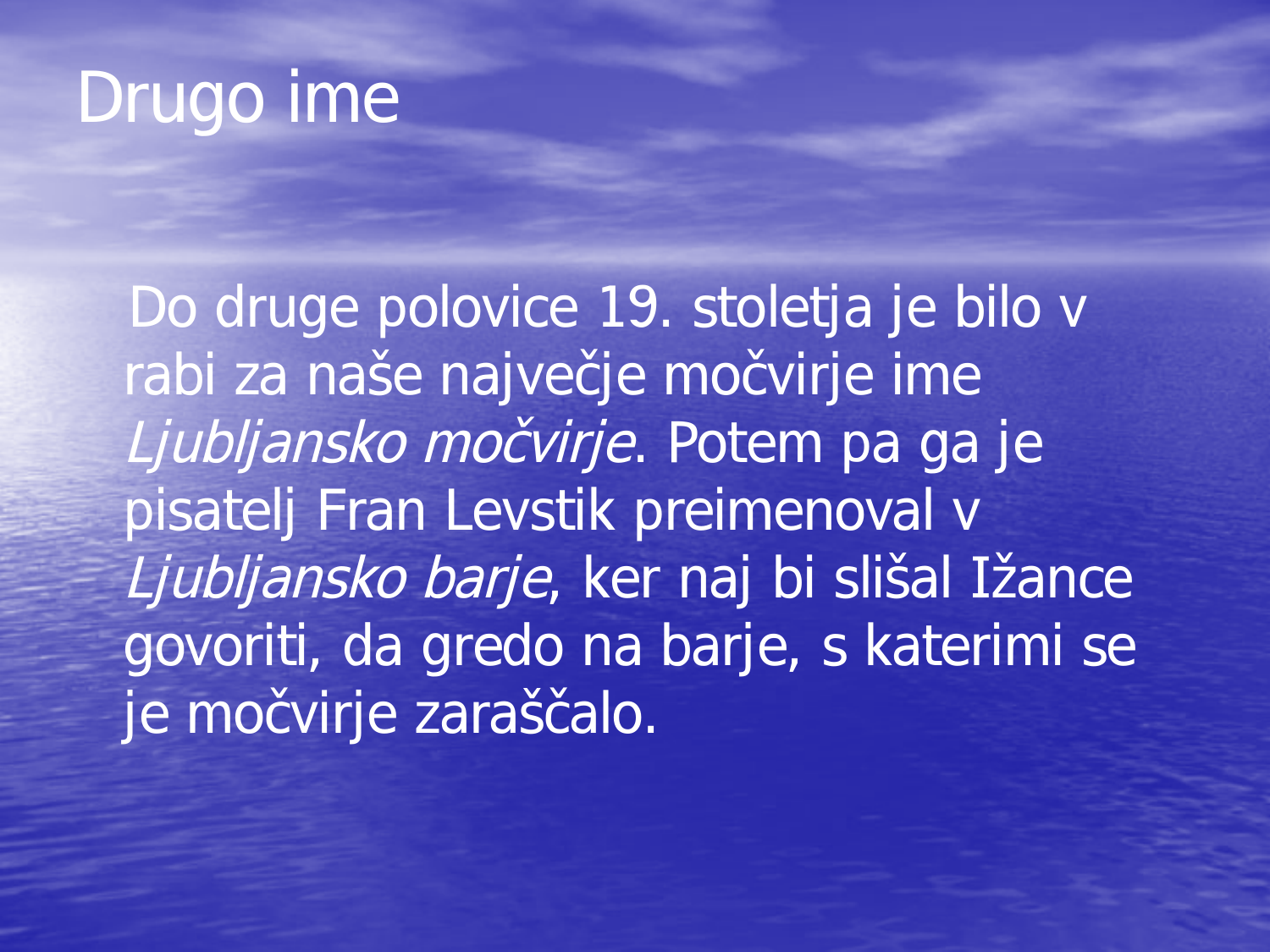

# Drugo ime
   Do druge polovice 19. stoletja je bilo v rabi za naše največje močvirje ime Ljubljansko močvirje. Potem pa ga je pisatelj Fran Levstik preimenoval v Ljubljansko barje, ker naj bi slišal Ižance govoriti, da gredo na barje, s katerimi se je močvirje zaraščalo.